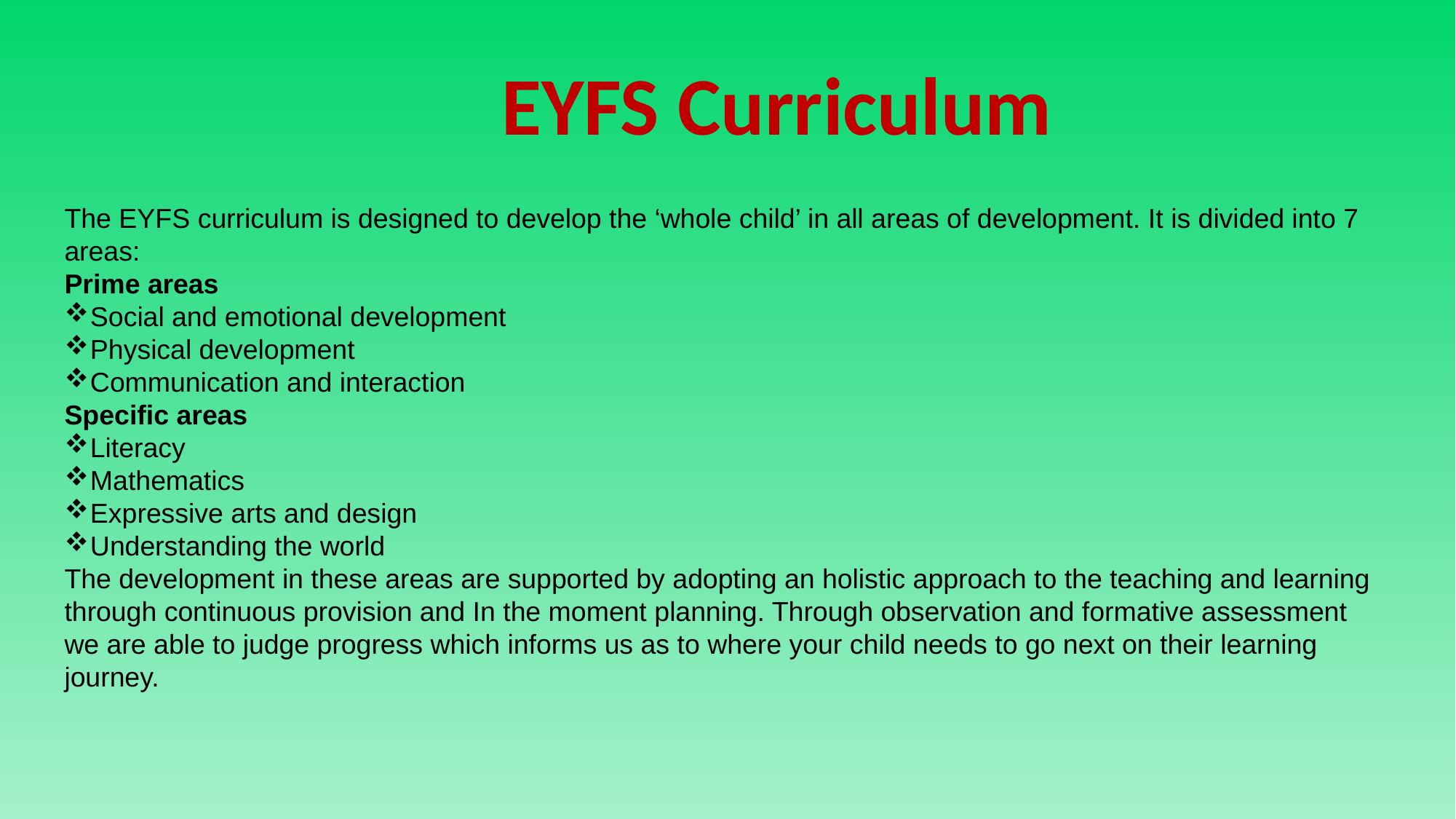

EYFS Curriculum
The EYFS curriculum is designed to develop the ‘whole child’ in all areas of development. It is divided into 7 areas:
Prime areas
Social and emotional development
Physical development
Communication and interaction
Specific areas
Literacy
Mathematics
Expressive arts and design
Understanding the world
The development in these areas are supported by adopting an holistic approach to the teaching and learning through continuous provision and In the moment planning. Through observation and formative assessment we are able to judge progress which informs us as to where your child needs to go next on their learning journey.